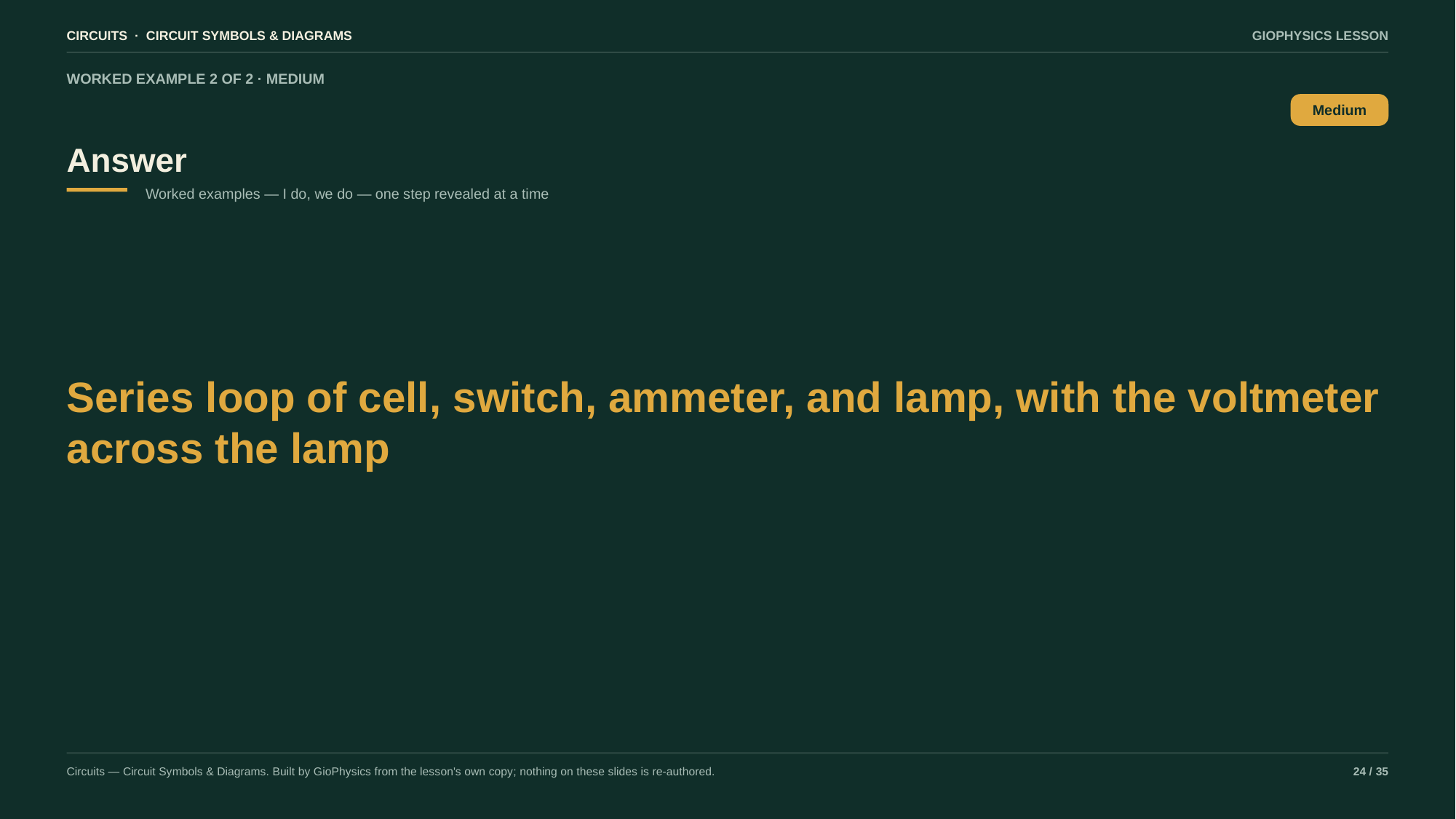

CIRCUITS  ·  CIRCUIT SYMBOLS & DIAGRAMS
GIOPHYSICS LESSON

WORKED EXAMPLE 2 OF 2 · MEDIUM
Answer

Medium
Worked examples — I do, we do — one step revealed at a time

Series loop of cell, switch, ammeter, and lamp, with the voltmeter across the lamp

Circuits — Circuit Symbols & Diagrams. Built by GioPhysics from the lesson's own copy; nothing on these slides is re-authored.
24 / 35